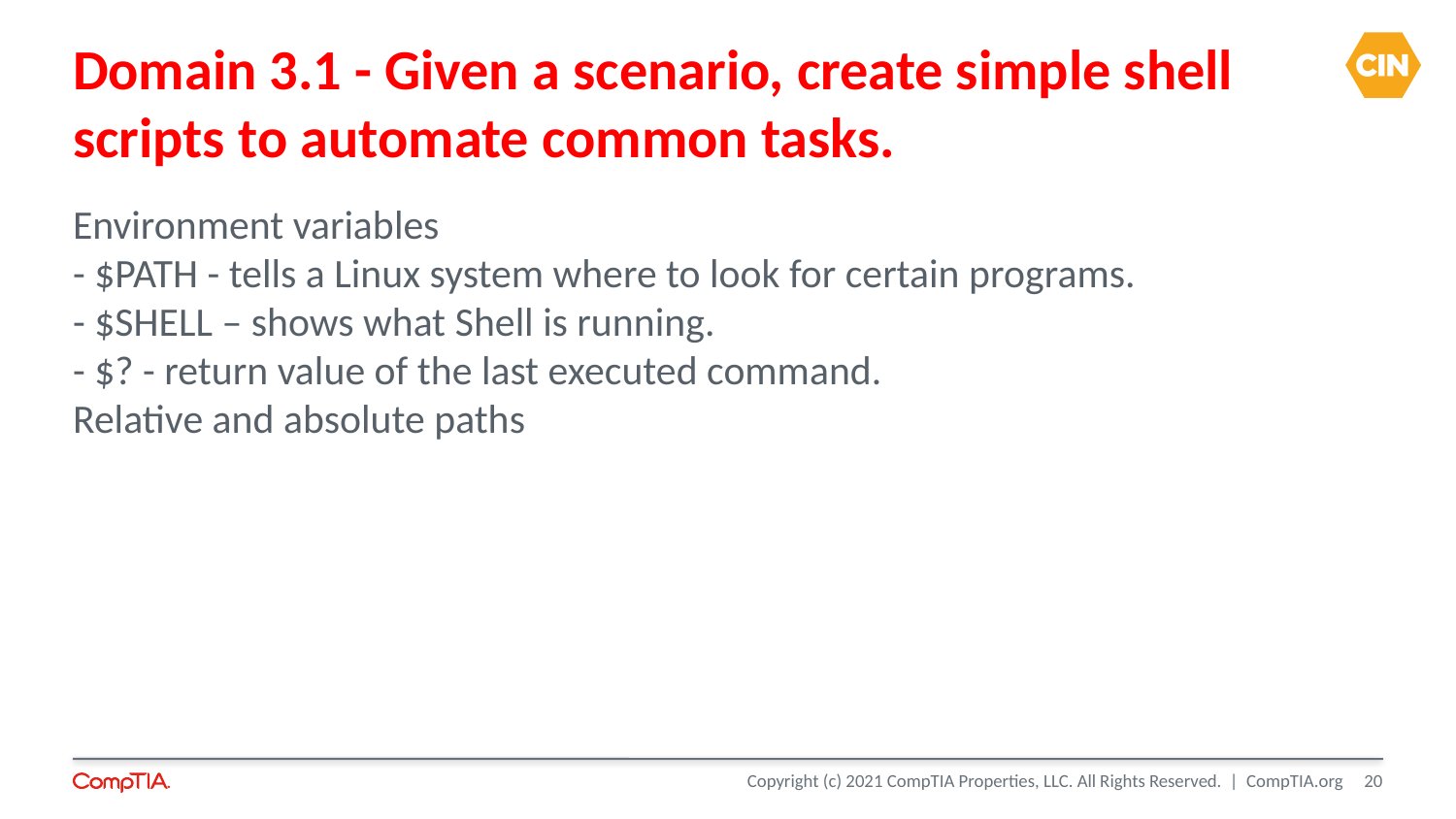

Domain 3.1 - Given a scenario, create simple shell scripts to automate common tasks.
Environment variables
- $PATH - tells a Linux system where to look for certain programs.
- $SHELL – shows what Shell is running.
- $? - return value of the last executed command.
Relative and absolute paths
20